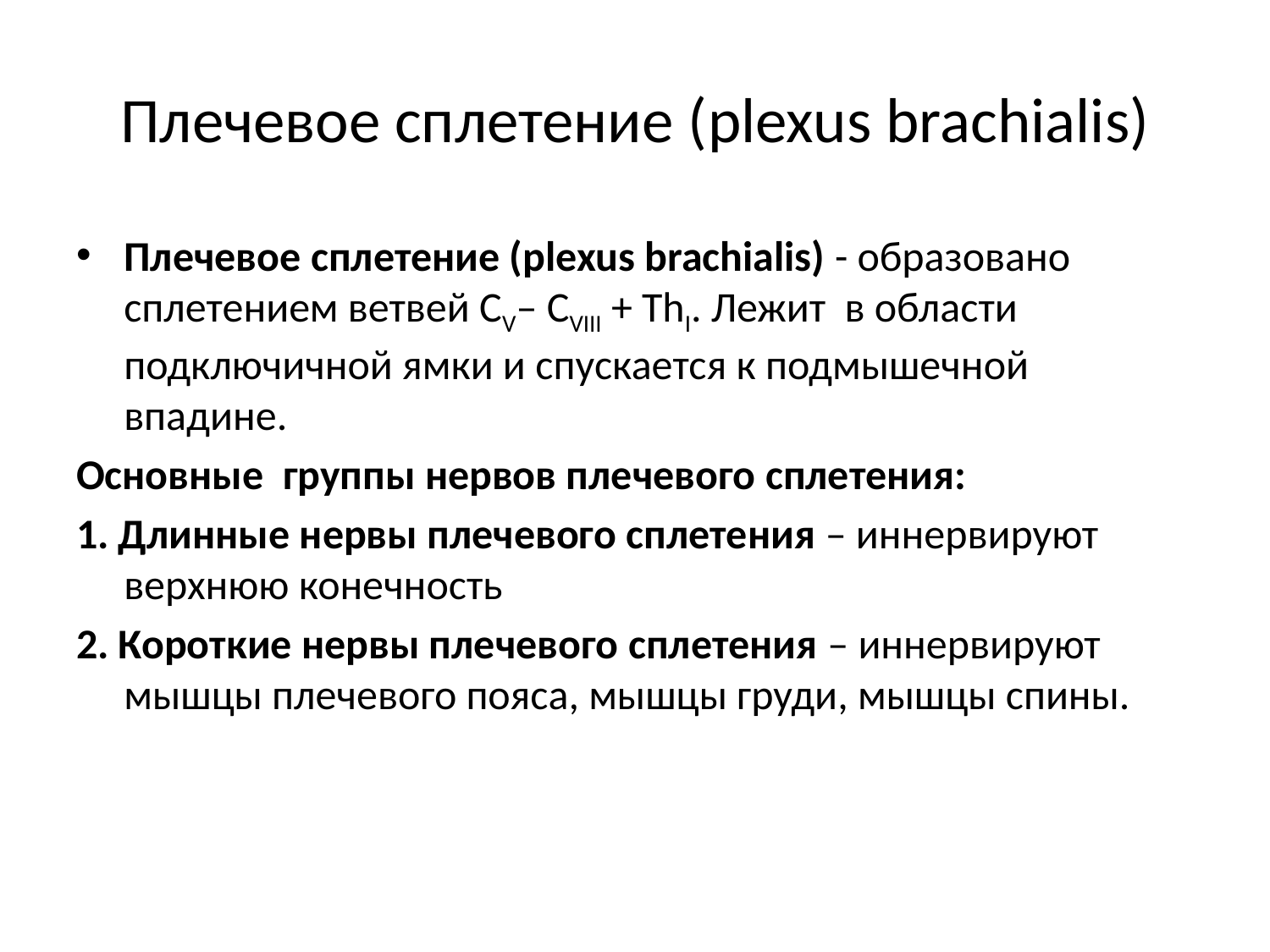

# Плечевое сплетение (plexus brachialis)
Плечевое сплетение (plexus brachialis) - образовано сплетением ветвей СV– СVIII + ThI. Лежит  в области подключичной ямки и спускается к подмышечной впадине.
Основные  группы нервов плечевого сплетения:
1. Длинные нервы плечевого сплетения – иннервируют верхнюю конечность
2. Короткие нервы плечевого сплетения – иннервируют мышцы плечевого пояса, мышцы груди, мышцы спины.